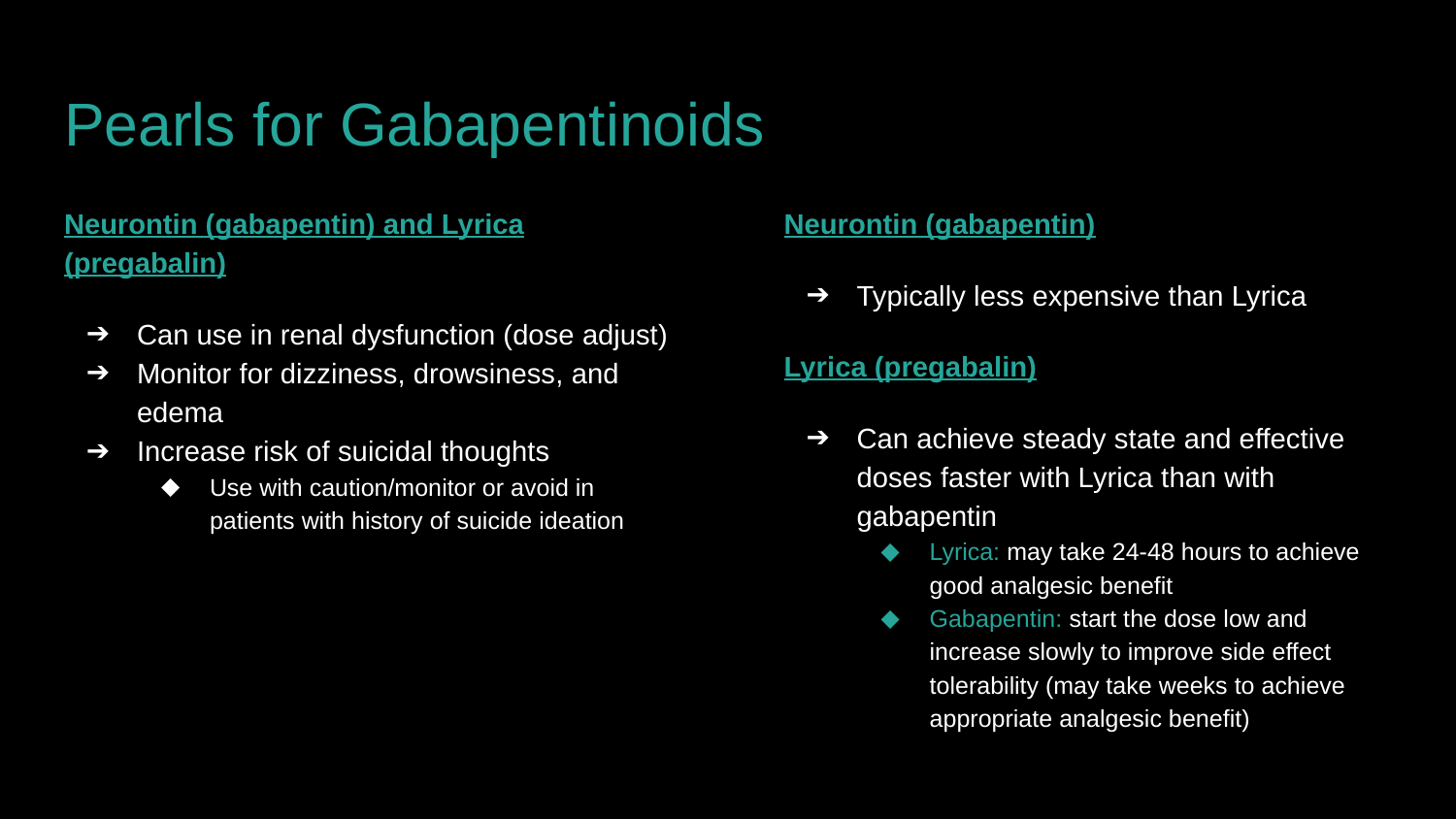

# Pearls for Gabapentinoids
Neurontin (gabapentin) and Lyrica (pregabalin)
Can use in renal dysfunction (dose adjust)
Monitor for dizziness, drowsiness, and edema
Increase risk of suicidal thoughts
Use with caution/monitor or avoid in patients with history of suicide ideation

Neurontin (gabapentin)
Typically less expensive than Lyrica
Lyrica (pregabalin)
Can achieve steady state and effective doses faster with Lyrica than with gabapentin
Lyrica: may take 24-48 hours to achieve good analgesic benefit
Gabapentin: start the dose low and increase slowly to improve side effect tolerability (may take weeks to achieve appropriate analgesic benefit)